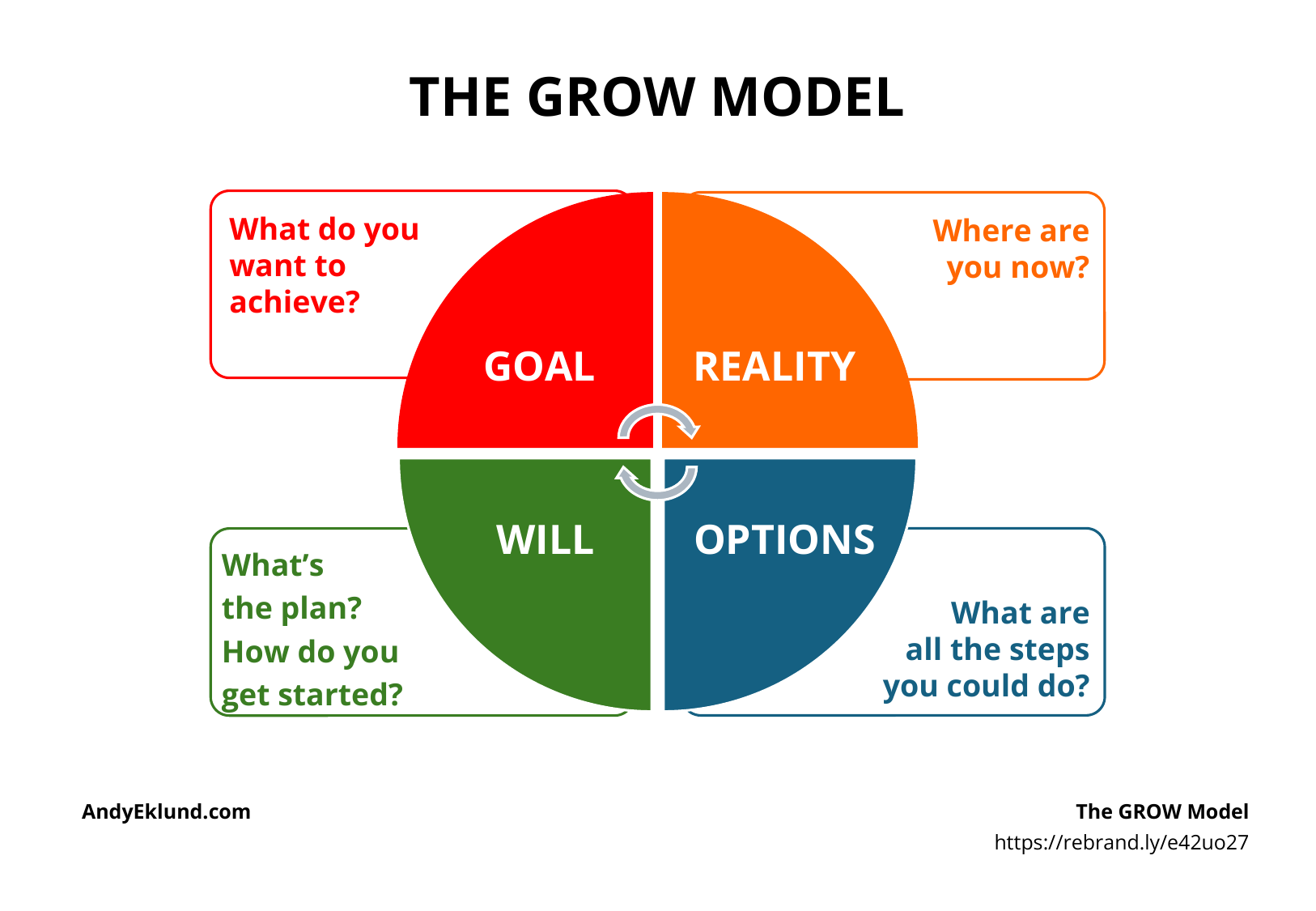

THE GROW MODEL
What are
all the steps
you could do?

Where are
you now?
What do you
want to
achieve?

GOAL
REALITY
WILL
OPTIONS
What’s
the plan?
How do you
get started?
AndyEklund.com
The GROW Model
https://rebrand.ly/e42uo27